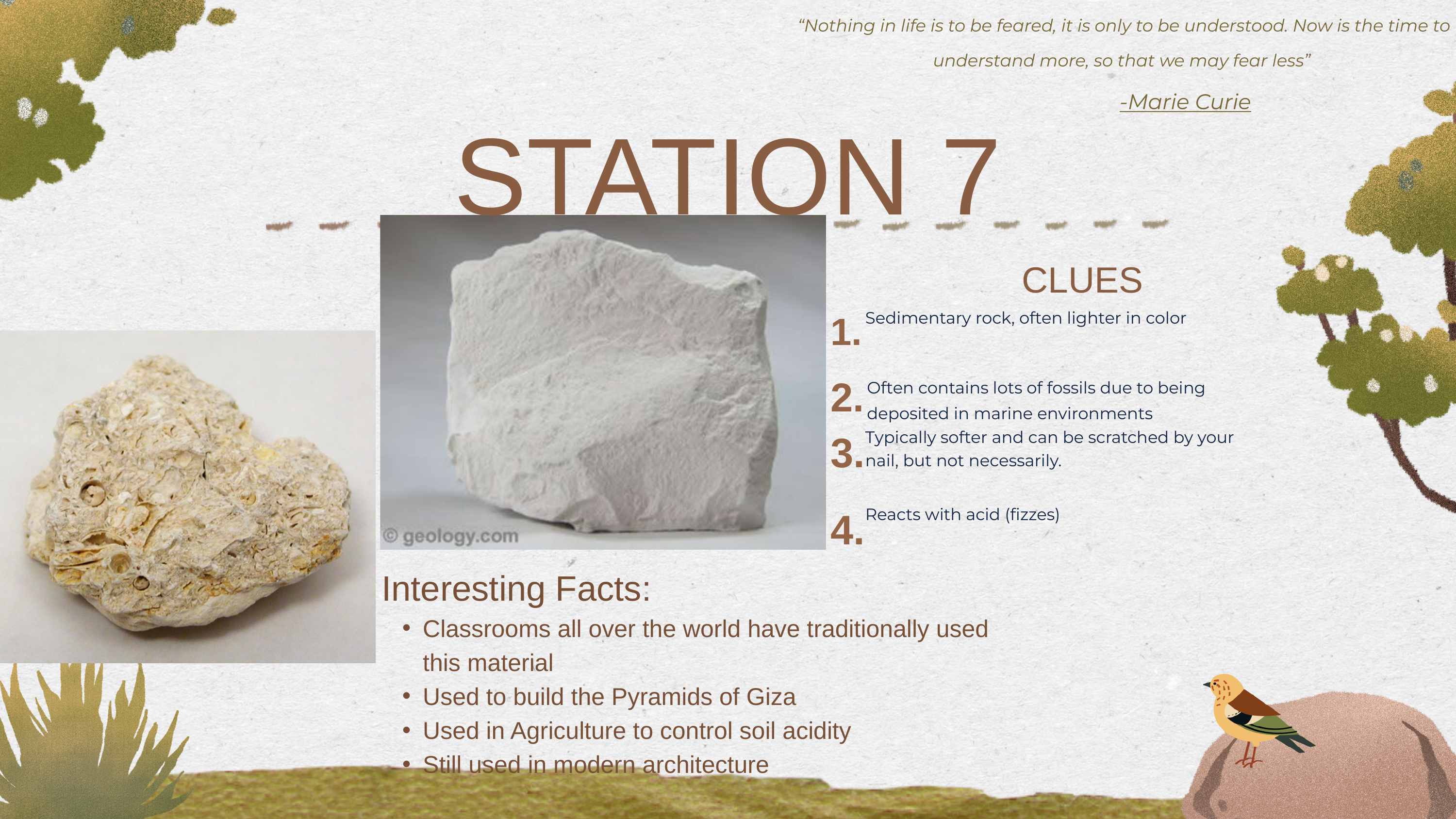

“Nothing in life is to be feared, it is only to be understood. Now is the time to understand more, so that we may fear less”
                      -Marie Curie

STATION 7

CLUES
1.
Sedimentary rock, often lighter in color

2.
Often contains lots of fossils due to being deposited in marine environments
3.
Typically softer and can be scratched by your nail, but not necessarily.
4.
Reacts with acid (fizzes)
Interesting Facts:
Classrooms all over the world have traditionally used this material
Used to build the Pyramids of Giza
Used in Agriculture to control soil acidity
Still used in modern architecture